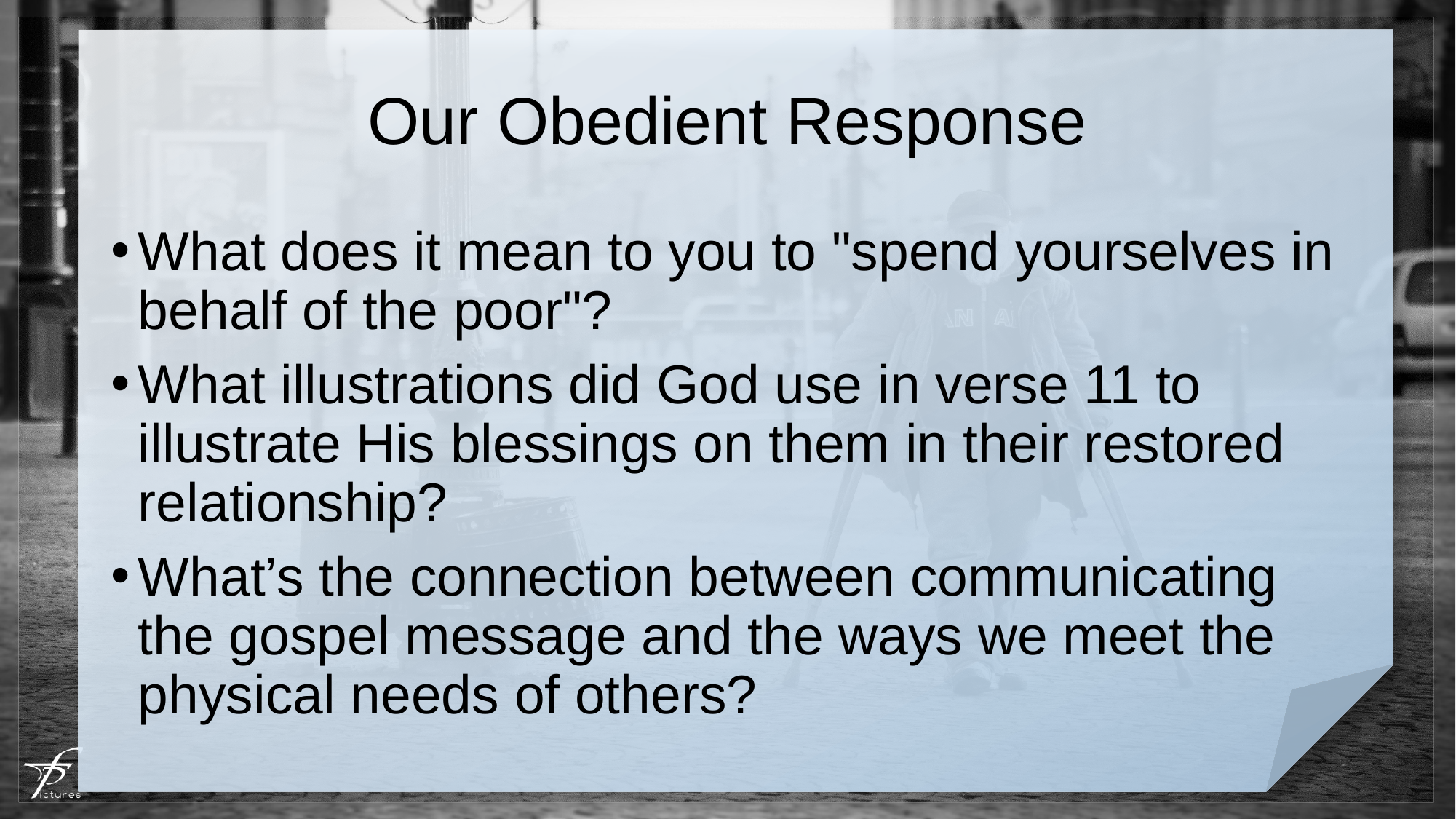

# Our Obedient Response
What does it mean to you to "spend yourselves in behalf of the poor"?
What illustrations did God use in verse 11 to illustrate His blessings on them in their restored relationship?
What’s the connection between communicating the gospel message and the ways we meet the physical needs of others?